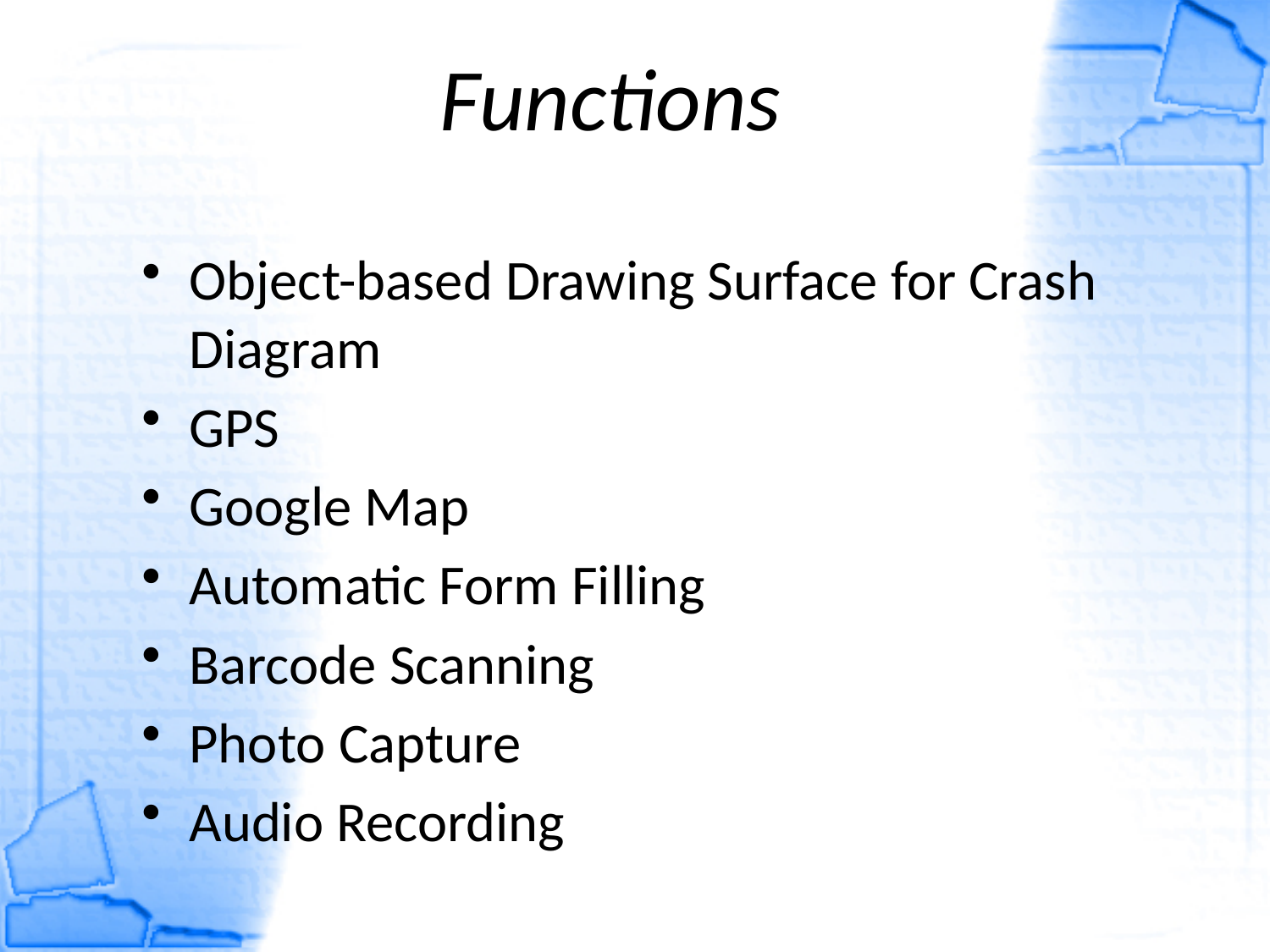

# Functions

Object-based Drawing Surface for Crash Diagram
GPS
Google Map
Automatic Form Filling
Barcode Scanning
Photo Capture
Audio Recording